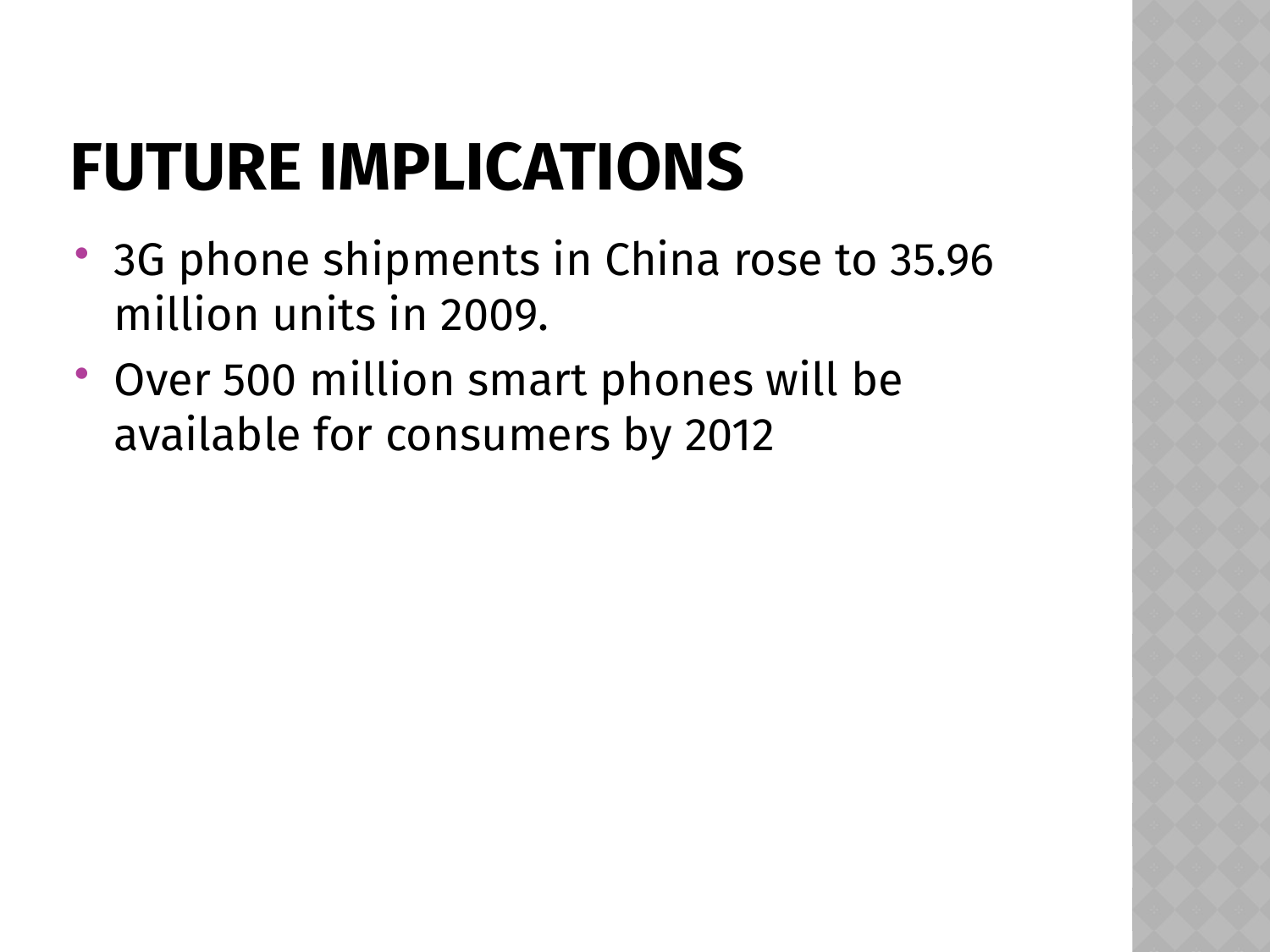

# Future Implications
3G phone shipments in China rose to 35.96 million units in 2009.
Over 500 million smart phones will be available for consumers by 2012